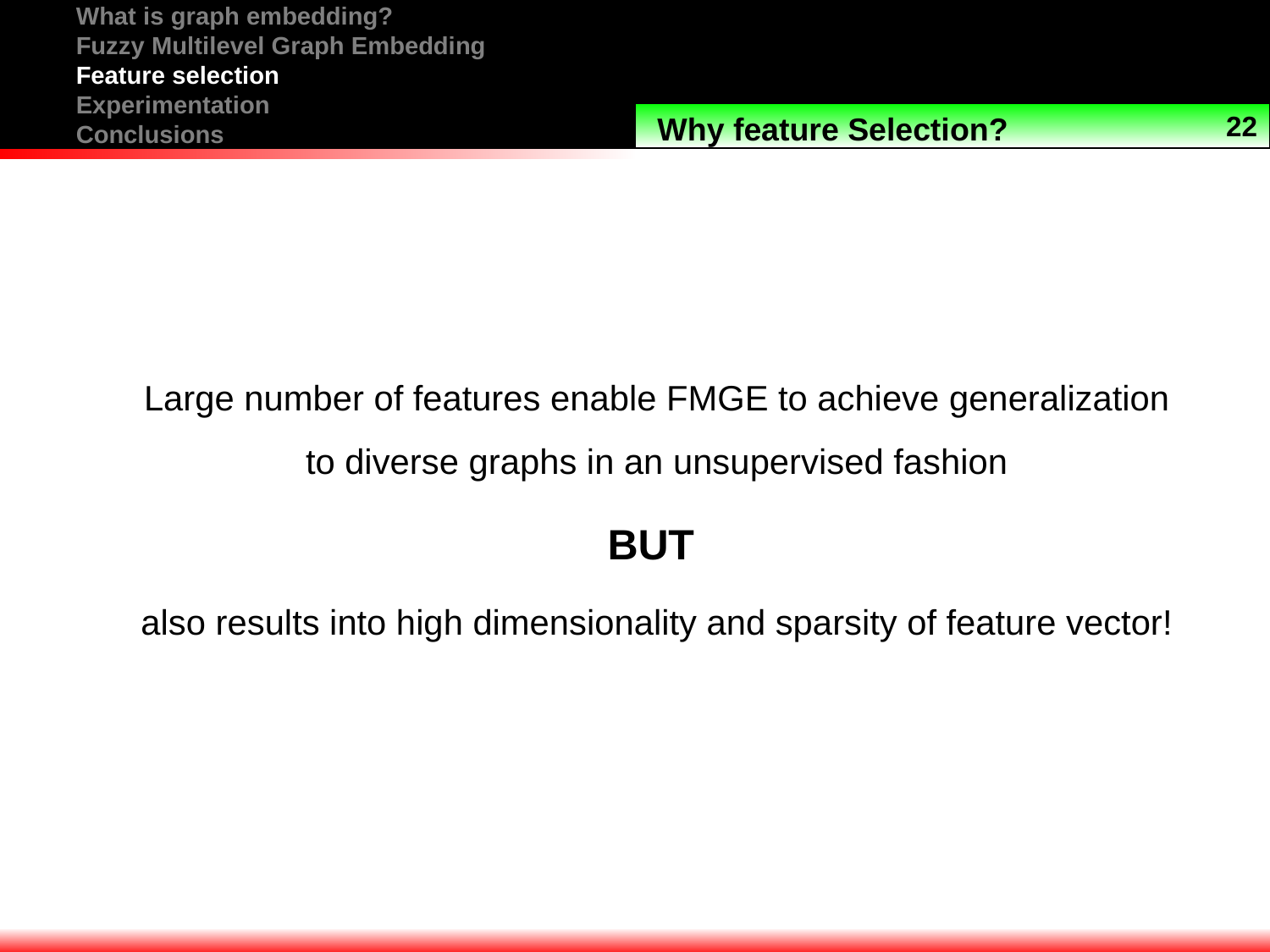

What is graph embedding?
Fuzzy Multilevel Graph Embedding
Feature selection
Experimentation
Conclusions

22
Why feature Selection?

Large number of features enable FMGE to achieve generalization to diverse graphs in an unsupervised fashion
BUT
also results into high dimensionality and sparsity of feature vector!